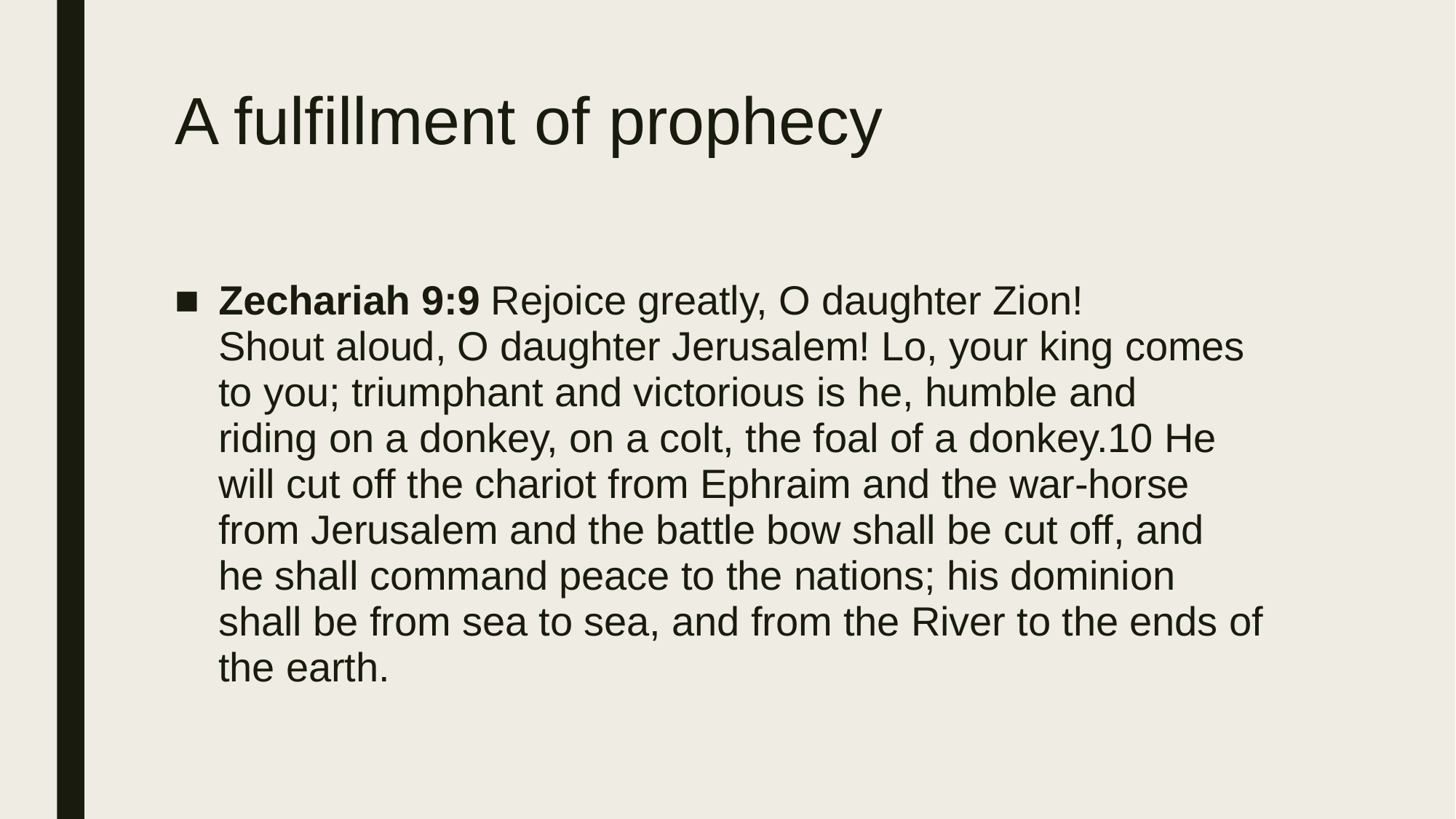

# A fulfillment of prophecy
Zechariah 9:9 Rejoice greatly, O daughter Zion! Shout aloud, O daughter Jerusalem! Lo, your king comes to you; triumphant and victorious is he, humble and riding on a donkey, on a colt, the foal of a donkey.10 He will cut off the chariot from Ephraim and the war-horse from Jerusalem and the battle bow shall be cut off, and he shall command peace to the nations; his dominion shall be from sea to sea, and from the River to the ends of the earth.